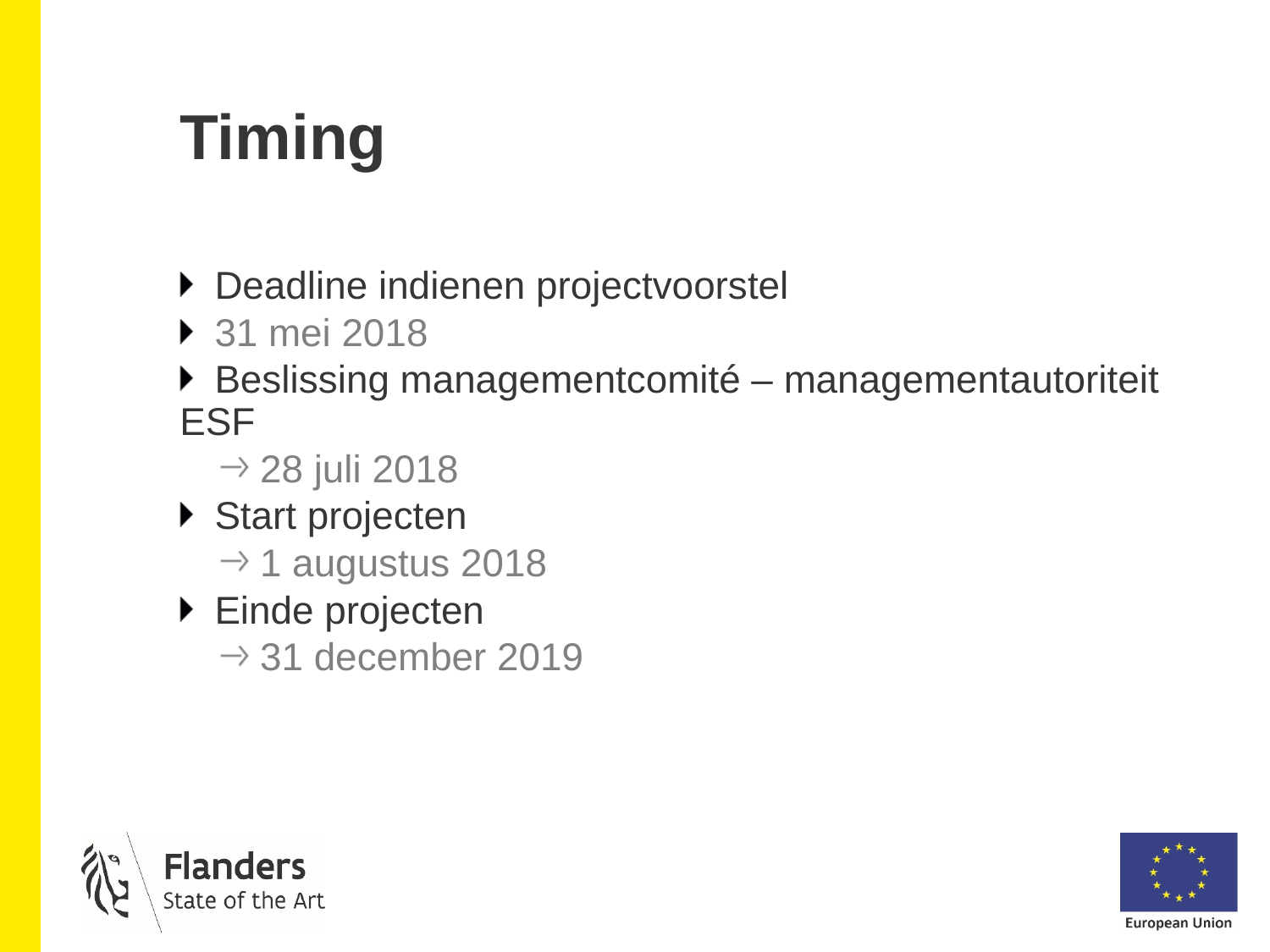

# Timing
Deadline indienen projectvoorstel
31 mei 2018
Beslissing managementcomité – managementautoriteit ESF
28 juli 2018
Start projecten
1 augustus 2018
Einde projecten
31 december 2019